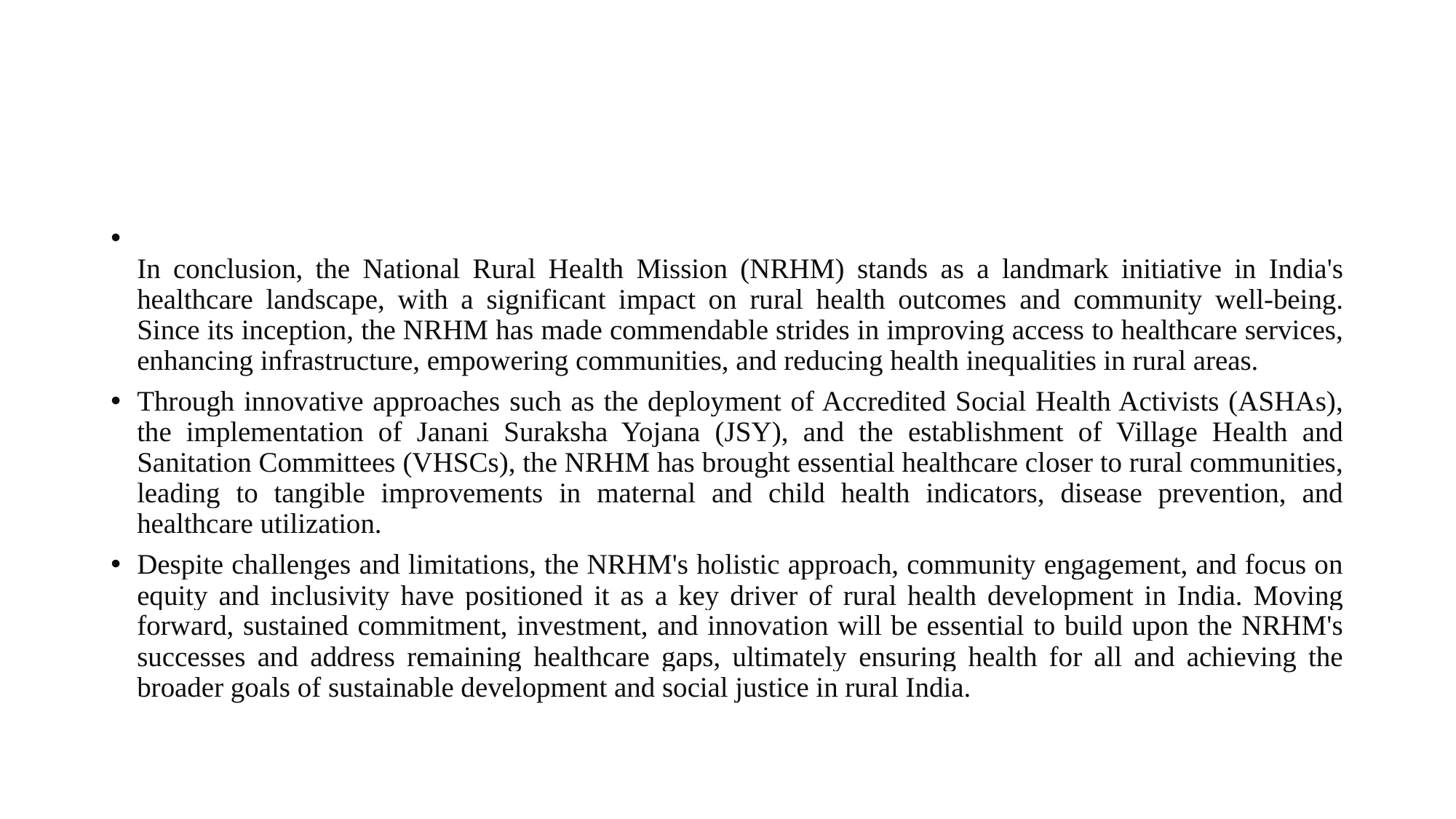

#
In conclusion, the National Rural Health Mission (NRHM) stands as a landmark initiative in India's healthcare landscape, with a significant impact on rural health outcomes and community well-being. Since its inception, the NRHM has made commendable strides in improving access to healthcare services, enhancing infrastructure, empowering communities, and reducing health inequalities in rural areas.
Through innovative approaches such as the deployment of Accredited Social Health Activists (ASHAs), the implementation of Janani Suraksha Yojana (JSY), and the establishment of Village Health and Sanitation Committees (VHSCs), the NRHM has brought essential healthcare closer to rural communities, leading to tangible improvements in maternal and child health indicators, disease prevention, and healthcare utilization.
Despite challenges and limitations, the NRHM's holistic approach, community engagement, and focus on equity and inclusivity have positioned it as a key driver of rural health development in India. Moving forward, sustained commitment, investment, and innovation will be essential to build upon the NRHM's successes and address remaining healthcare gaps, ultimately ensuring health for all and achieving the broader goals of sustainable development and social justice in rural India.